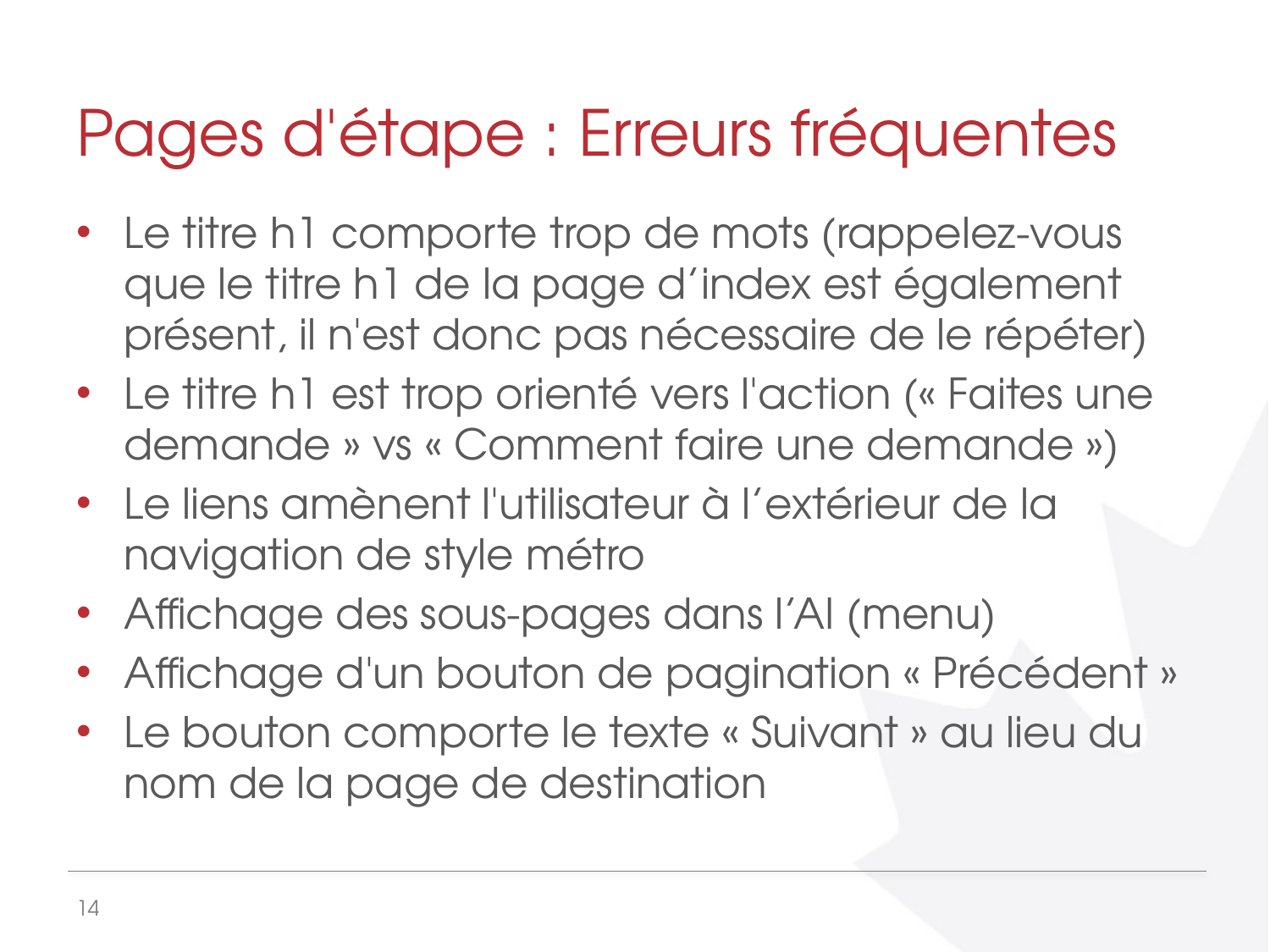

# Pages d'étape : Erreurs fréquentes
Le titre h1 comporte trop de mots (rappelez-vous que le titre h1 de la page d’index est également présent, il n'est donc pas nécessaire de le répéter)
Le titre h1 est trop orienté vers l'action (« Faites une demande » vs « Comment faire une demande »)
Le liens amènent l'utilisateur à l’extérieur de la navigation de style métro
Affichage des sous-pages dans l’AI (menu)
Affichage d'un bouton de pagination « Précédent »
Le bouton comporte le texte « Suivant » au lieu du nom de la page de destination
14